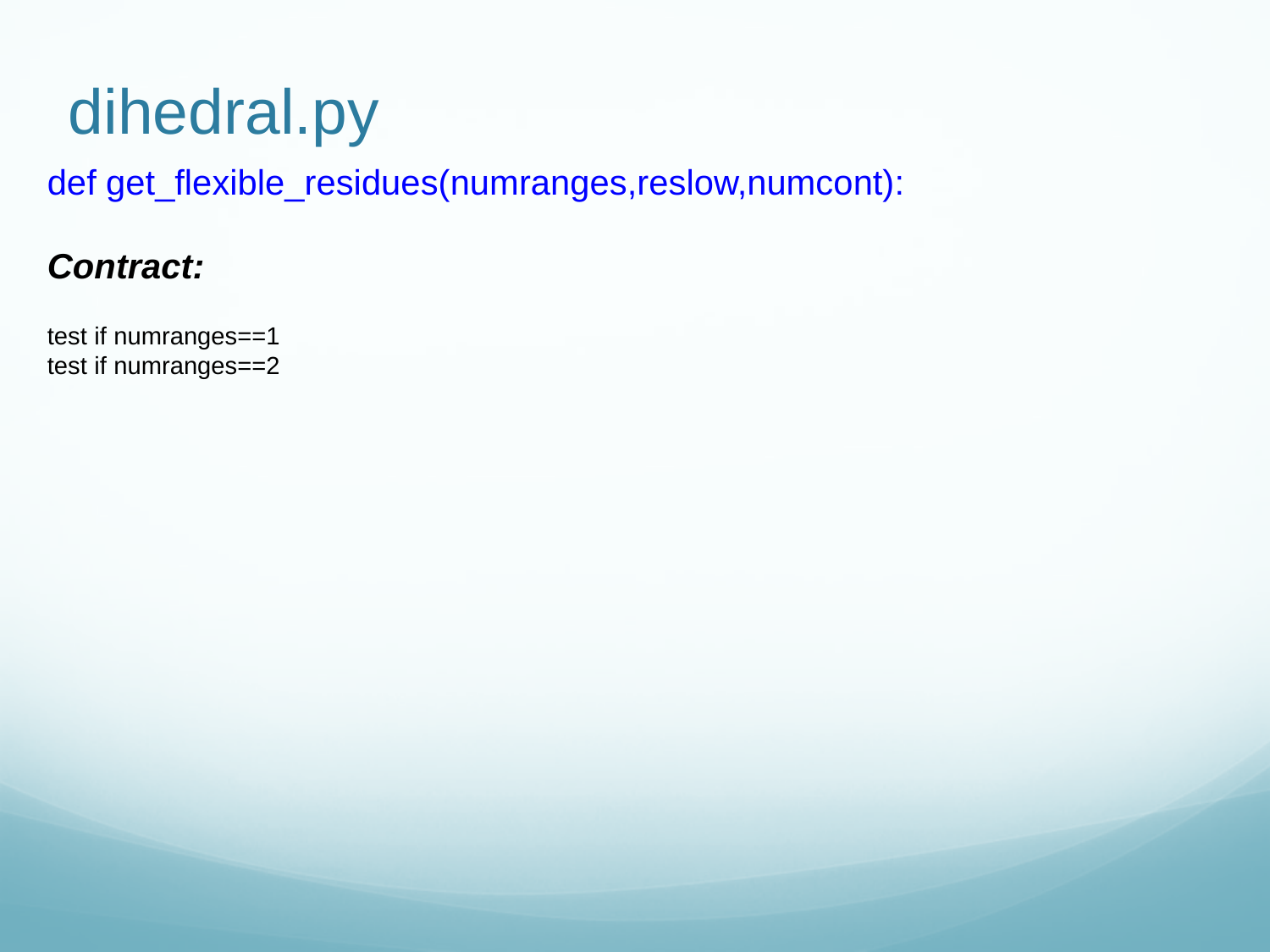

# dihedral.py
def get_flexible_residues(numranges,reslow,numcont):

Contract:

test if numranges==1
test if numranges==2